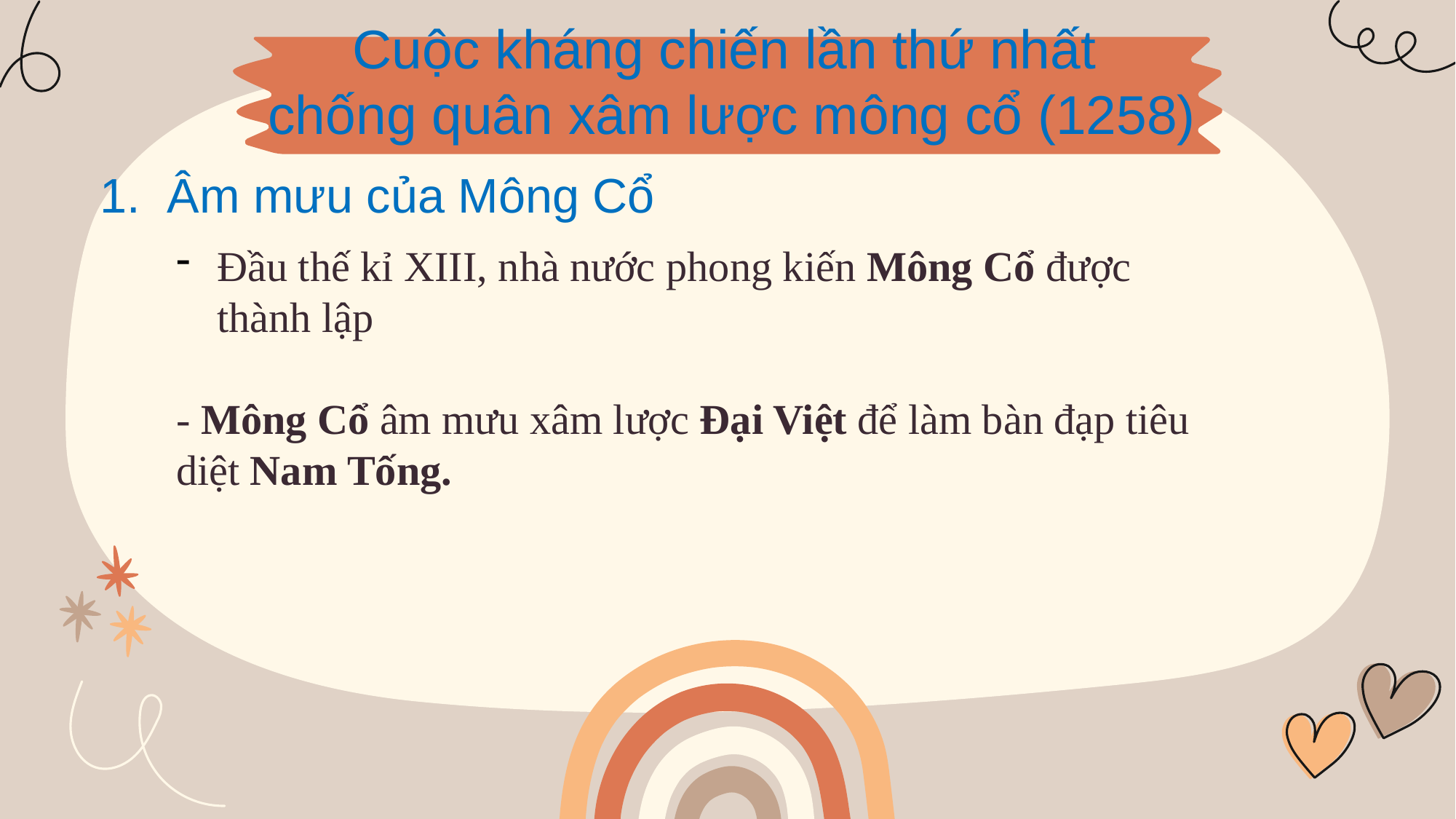

Cuộc kháng chiến lần thứ nhất
chống quân xâm lược mông cổ (1258)

1.  Âm mưu của Mông Cổ

Đầu thế kỉ XIII, nhà nước phong kiến Mông Cổ được thành lập

- Mông Cổ âm mưu xâm lược Đại Việt để làm bàn đạp tiêu diệt Nam Tống.